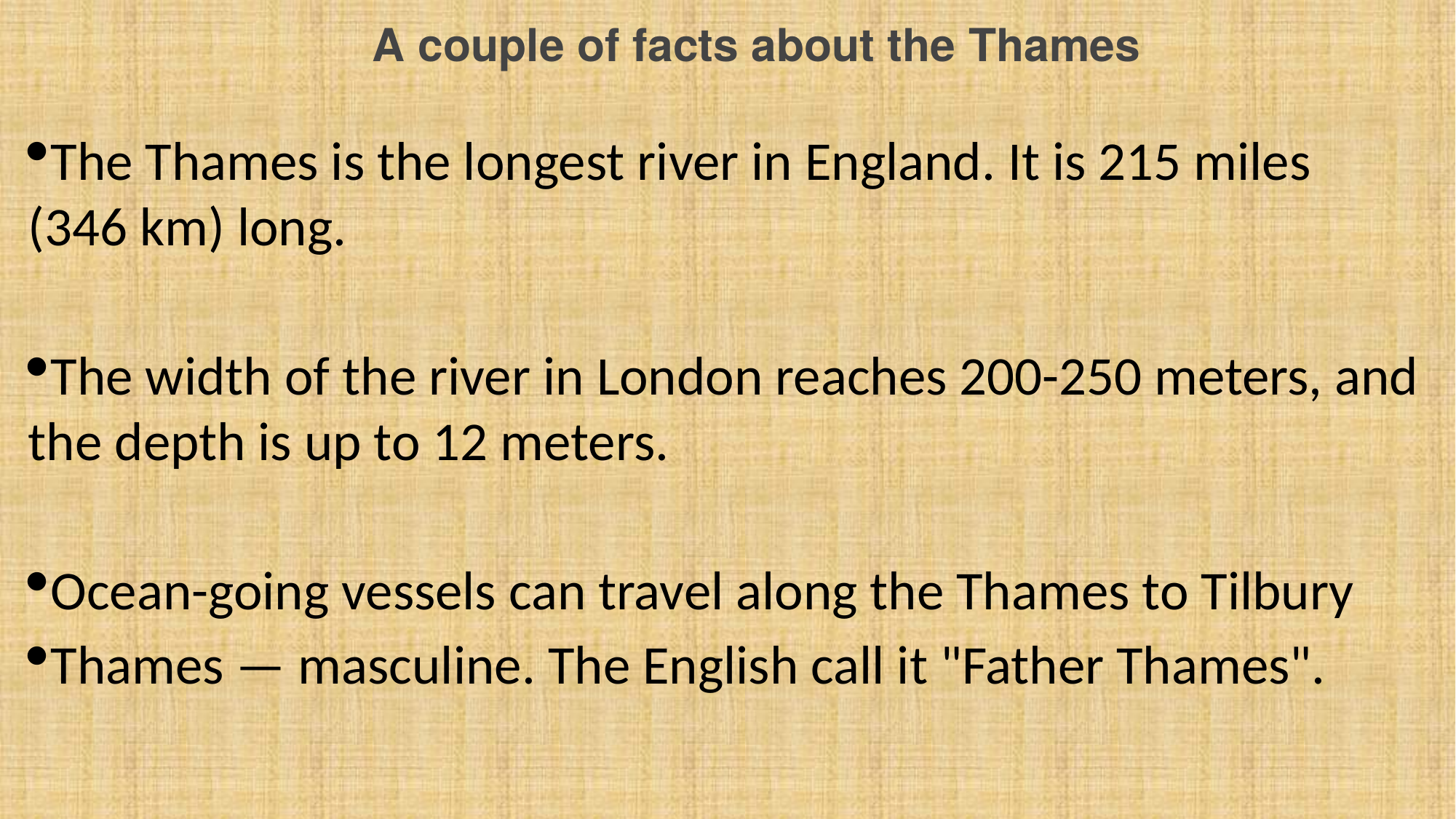

A couple of facts about the Thames

The Thames is the longest river in England. It is 215 miles
(346 km) long.

The width of the river in London reaches 200-250 meters, and the depth is up to 12 meters.

Ocean-going vessels can travel along the Thames to Tilbury
Thames — masculine. The English call it "Father Thames".